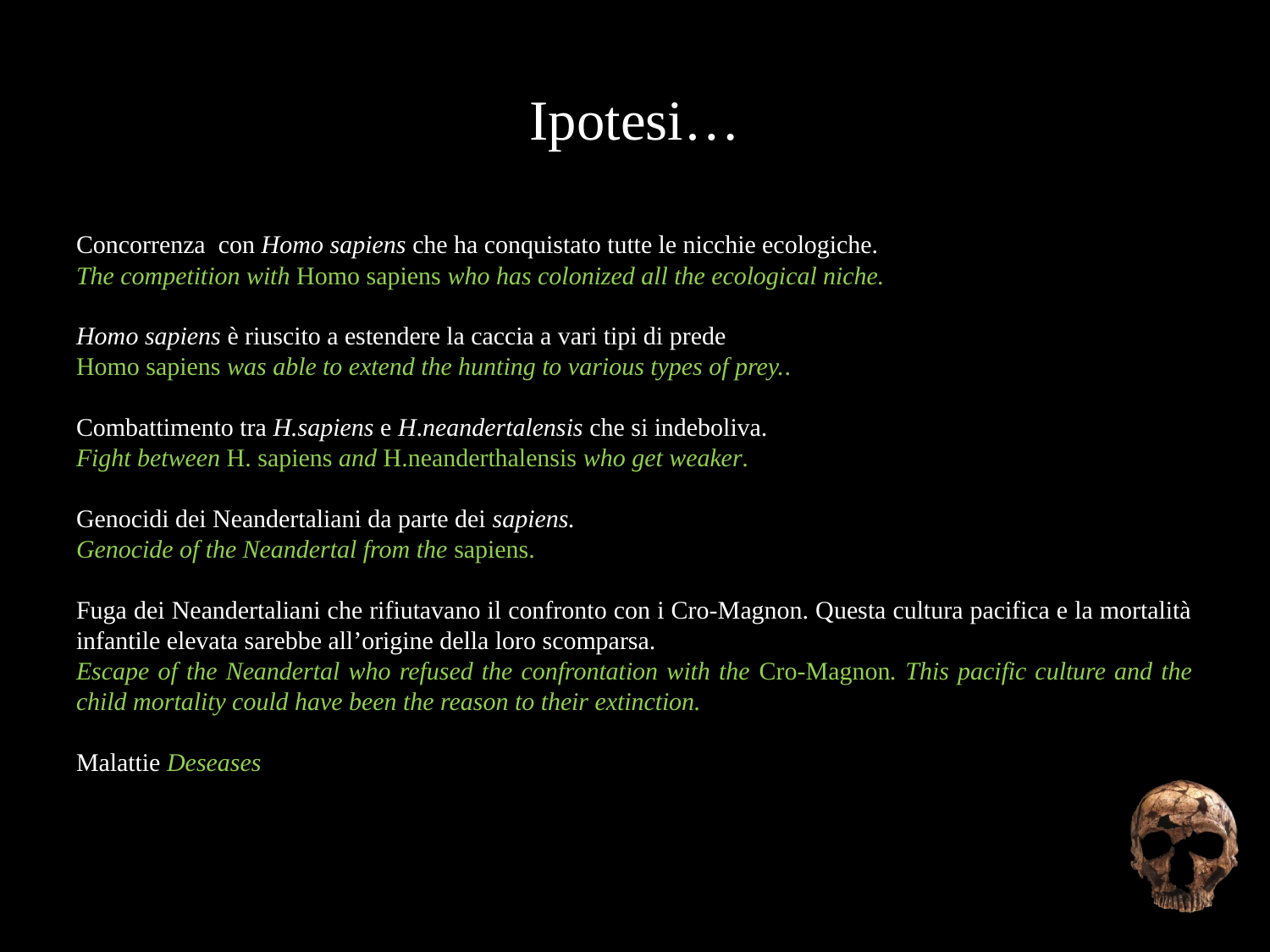

# Ipotesi…
Concorrenza  con Homo sapiens che ha conquistato tutte le nicchie ecologiche.
The competition with Homo sapiens who has colonized all the ecological niche.

Homo sapiens è riuscito a estendere la caccia a vari tipi di prede
Homo sapiens was able to extend the hunting to various types of prey..

Combattimento tra H.sapiens e H.neandertalensis che si indeboliva.
Fight between H. sapiens and H.neanderthalensis who get weaker.

Genocidi dei Neandertaliani da parte dei sapiens.
Genocide of the Neandertal from the sapiens.

Fuga dei Neandertaliani che rifiutavano il confronto con i Cro-Magnon. Questa cultura pacifica e la mortalità infantile elevata sarebbe all’origine della loro scomparsa.
Escape of the Neandertal who refused the confrontation with the Cro-Magnon. This pacific culture and the child mortality could have been the reason to their extinction.

Malattie Deseases